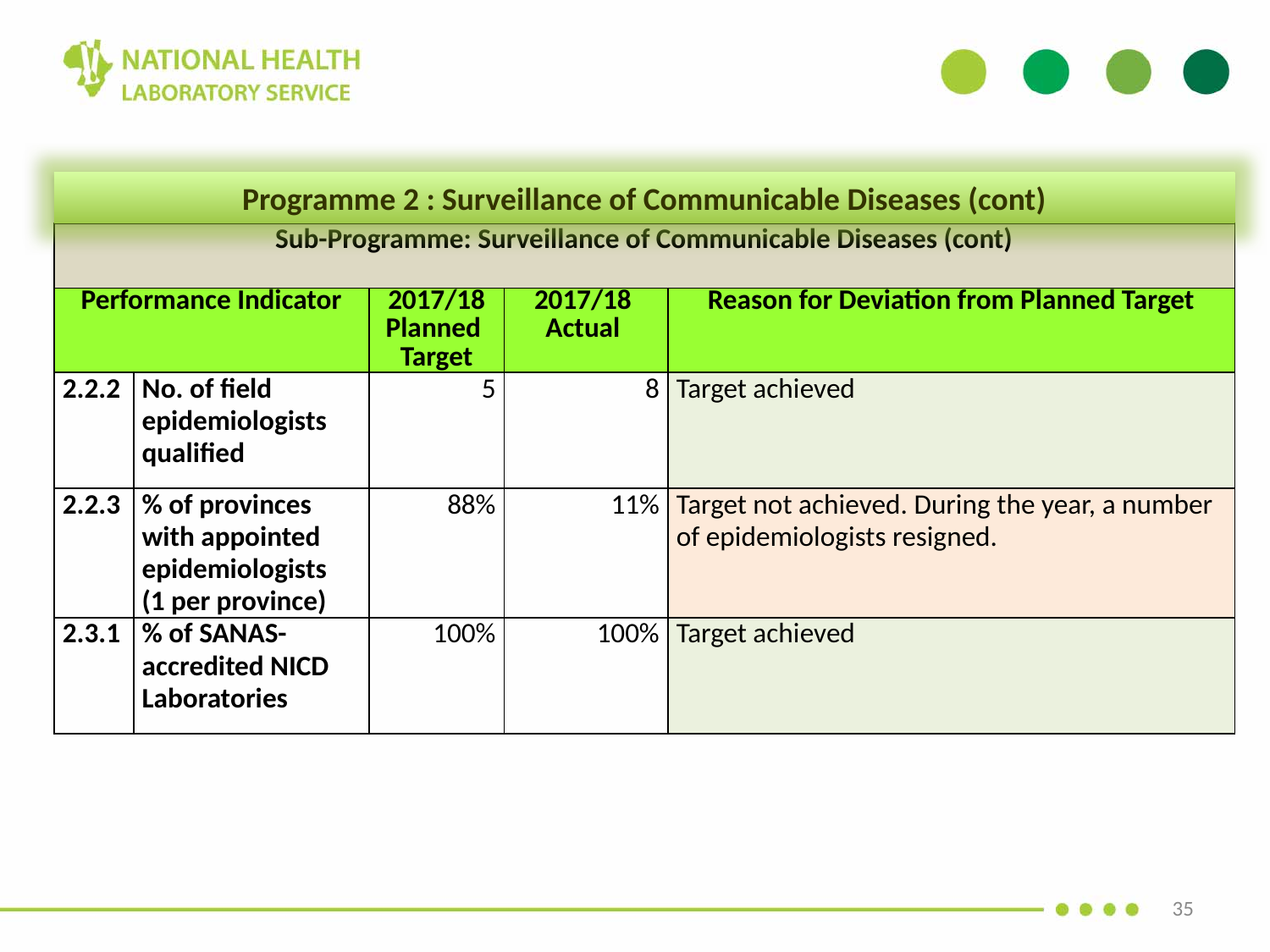

Programme 2 : Surveillance of Communicable Diseases (cont)
| Sub-Programme: Surveillance of Communicable Diseases (cont) |  |  |  |  |
| --- | --- | --- | --- | --- |
| Performance Indicator |  | 2017/18 Planned Target | 2017/18 Actual | Reason for Deviation from Planned Target |
| 2.2.2 | No. of field epidemiologists qualified | 5 | 8 | Target achieved |
| 2.2.3 | % of provinces with appointed epidemiologists (1 per province) | 88% | 11% | Target not achieved. During the year, a number of epidemiologists resigned. |
| 2.3.1 | % of SANAS- accredited NICD Laboratories | 100% | 100% | Target achieved |
35